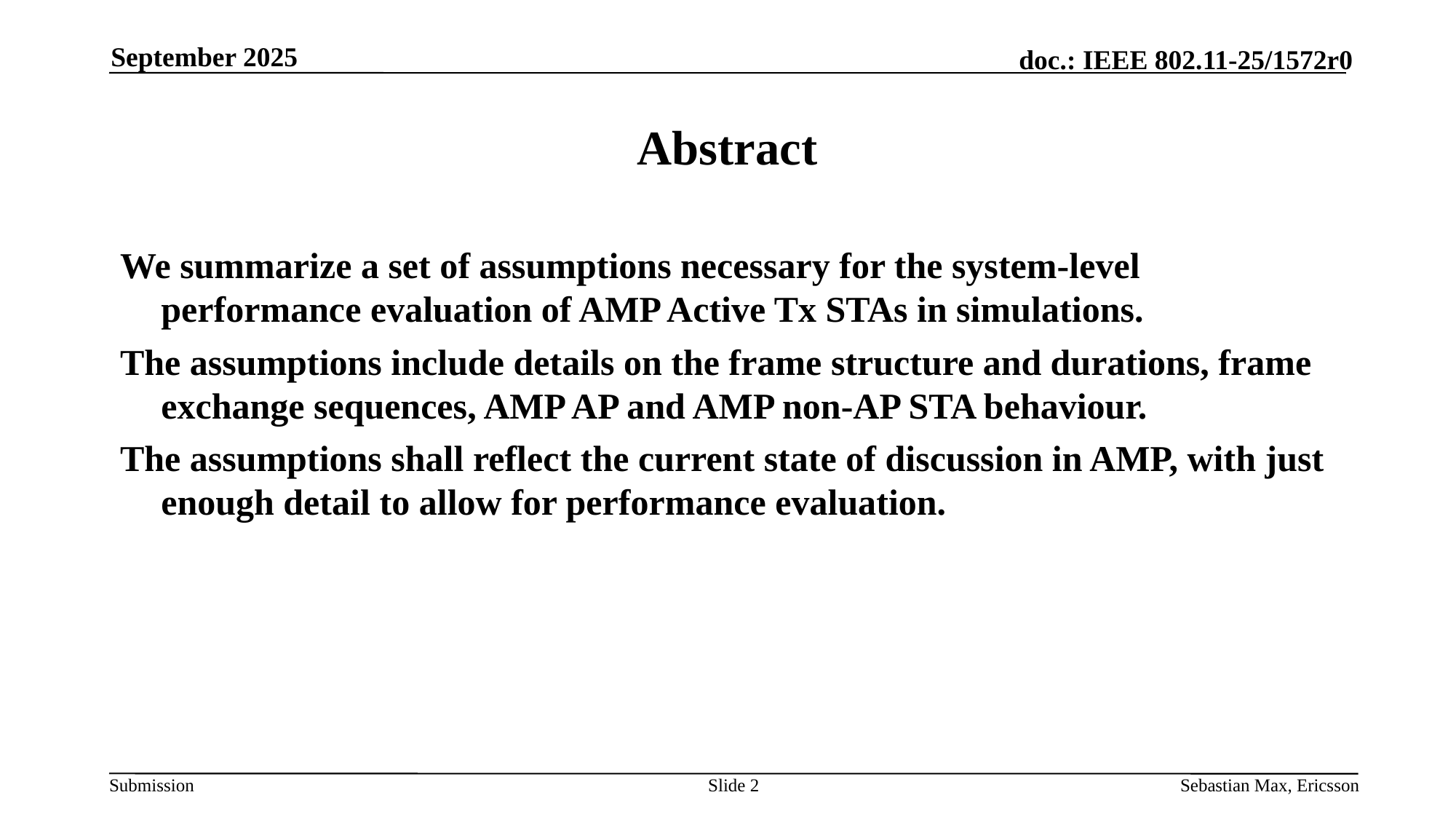

September 2025
# Abstract
We summarize a set of assumptions necessary for the system-level performance evaluation of AMP Active Tx STAs in simulations.
The assumptions include details on the frame structure and durations, frame exchange sequences, AMP AP and AMP non-AP STA behaviour.
The assumptions shall reflect the current state of discussion in AMP, with just enough detail to allow for performance evaluation.
Slide 2
Sebastian Max, Ericsson